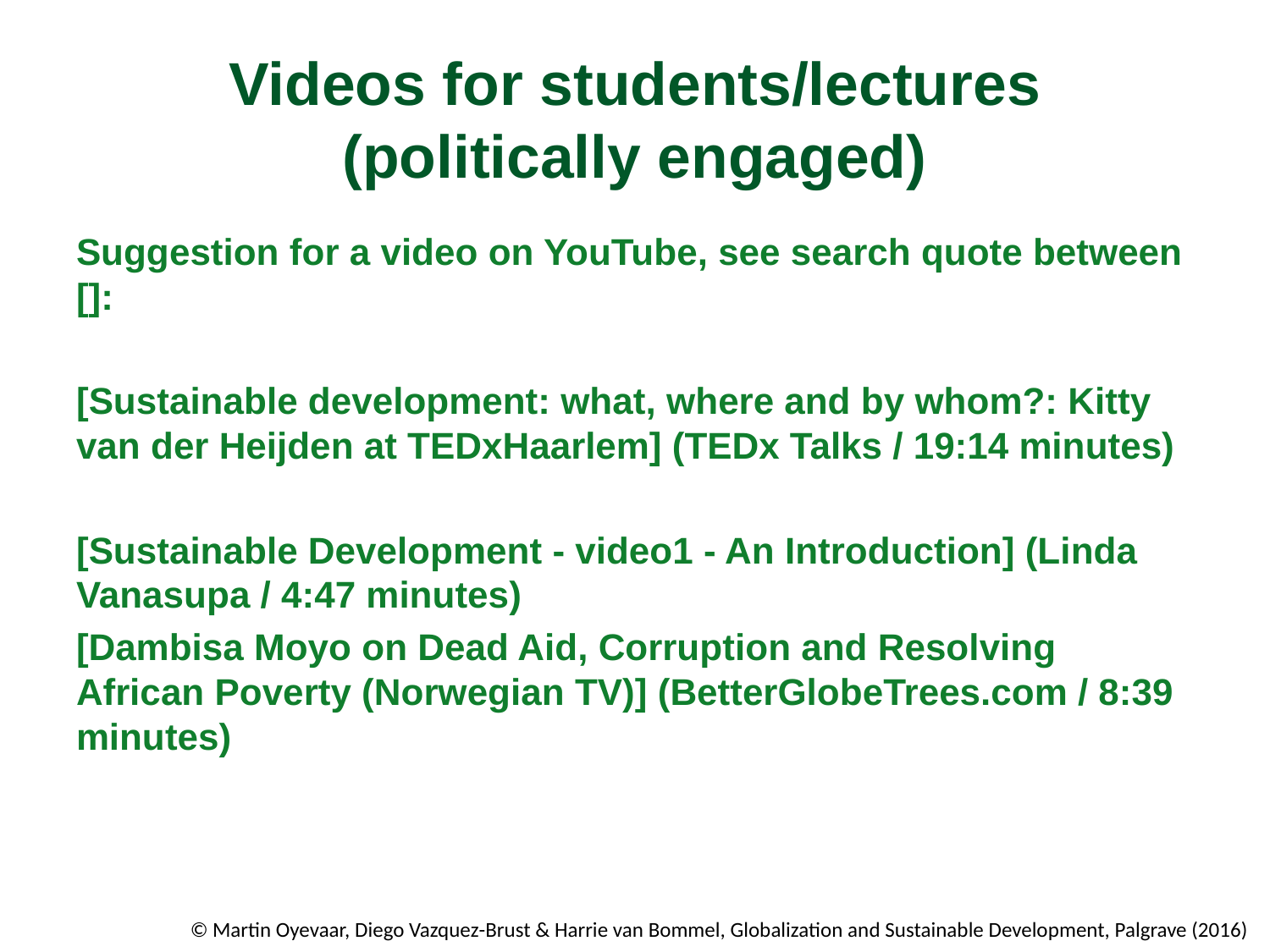

# Videos for students/lectures (politically engaged)
Suggestion for a video on YouTube, see search quote between []:

[Sustainable development: what, where and by whom?: Kitty van der Heijden at TEDxHaarlem] (TEDx Talks / 19:14 minutes)

[Sustainable Development - video1 - An Introduction] (Linda Vanasupa / 4:47 minutes)
[Dambisa Moyo on Dead Aid, Corruption and Resolving African Poverty (Norwegian TV)] (BetterGlobeTrees.com / 8:39 minutes)

© Martin Oyevaar, Diego Vazquez-Brust & Harrie van Bommel, Globalization and Sustainable Development, Palgrave (2016)